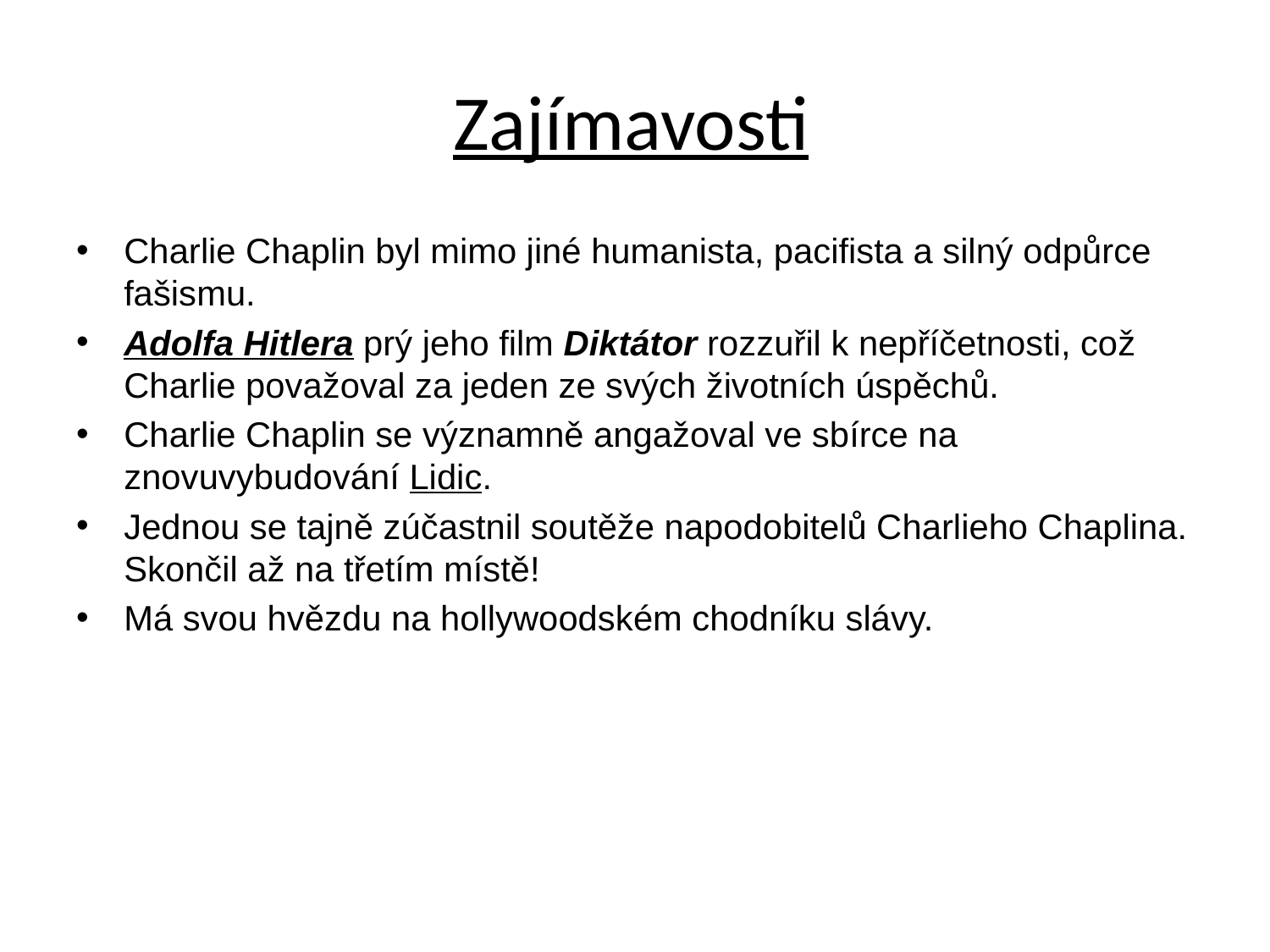

# Zajímavosti
Charlie Chaplin byl mimo jiné humanista, pacifista a silný odpůrce fašismu.
Adolfa Hitlera prý jeho film Diktátor rozzuřil k nepříčetnosti, což Charlie považoval za jeden ze svých životních úspěchů.
Charlie Chaplin se významně angažoval ve sbírce na znovuvybudování Lidic.
Jednou se tajně zúčastnil soutěže napodobitelů Charlieho Chaplina. Skončil až na třetím místě!
Má svou hvězdu na hollywoodském chodníku slávy.